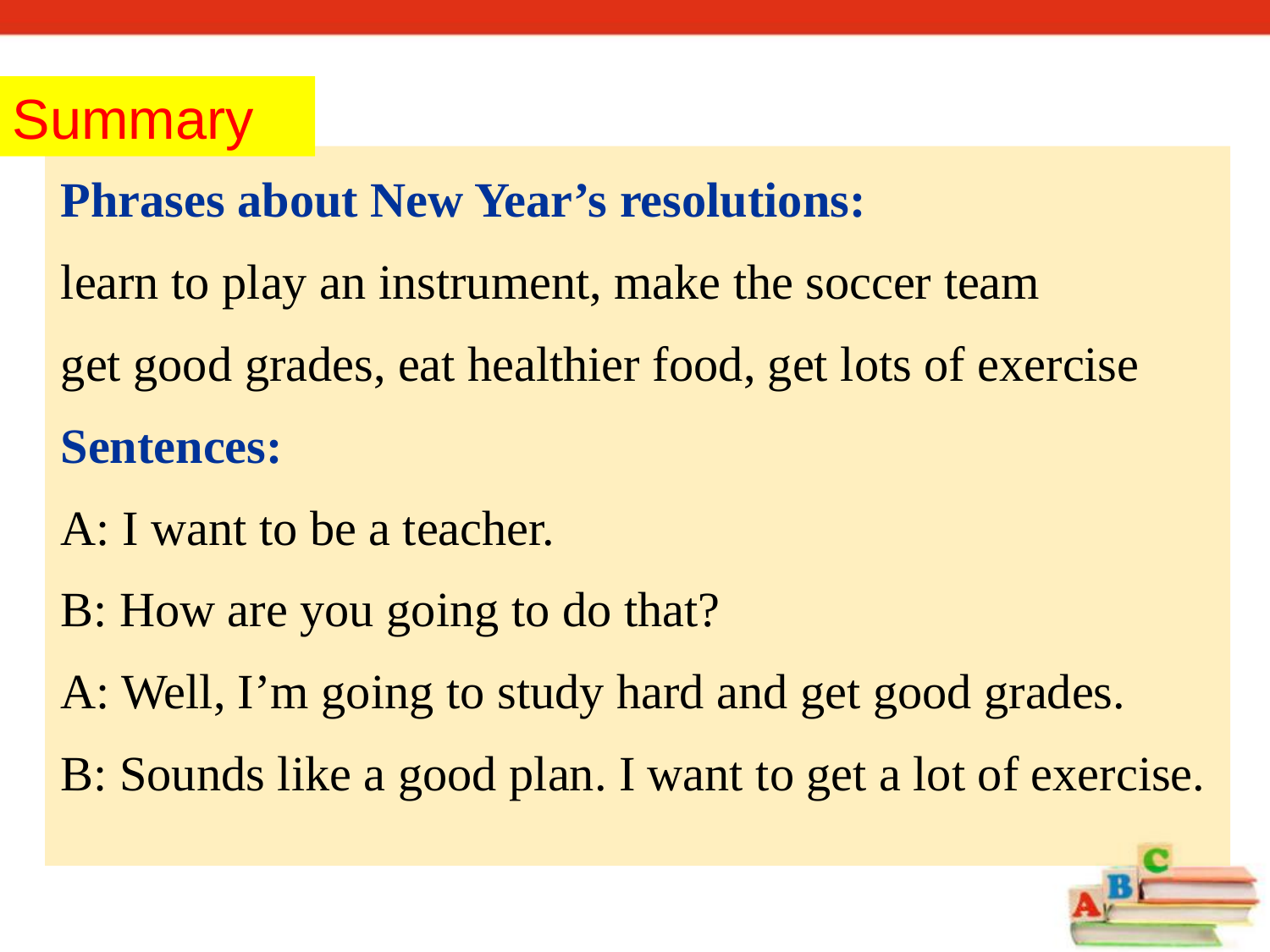

Summary
| Phrases about New Year’s resolutions: learn to play an instrument, make the soccer team get good grades, eat healthier food, get lots of exercise Sentences: A: I want to be a teacher. B: How are you going to do that? A: Well, I’m going to study hard and get good grades. B: Sounds like a good plan. I want to get a lot of exercise. |
| --- |